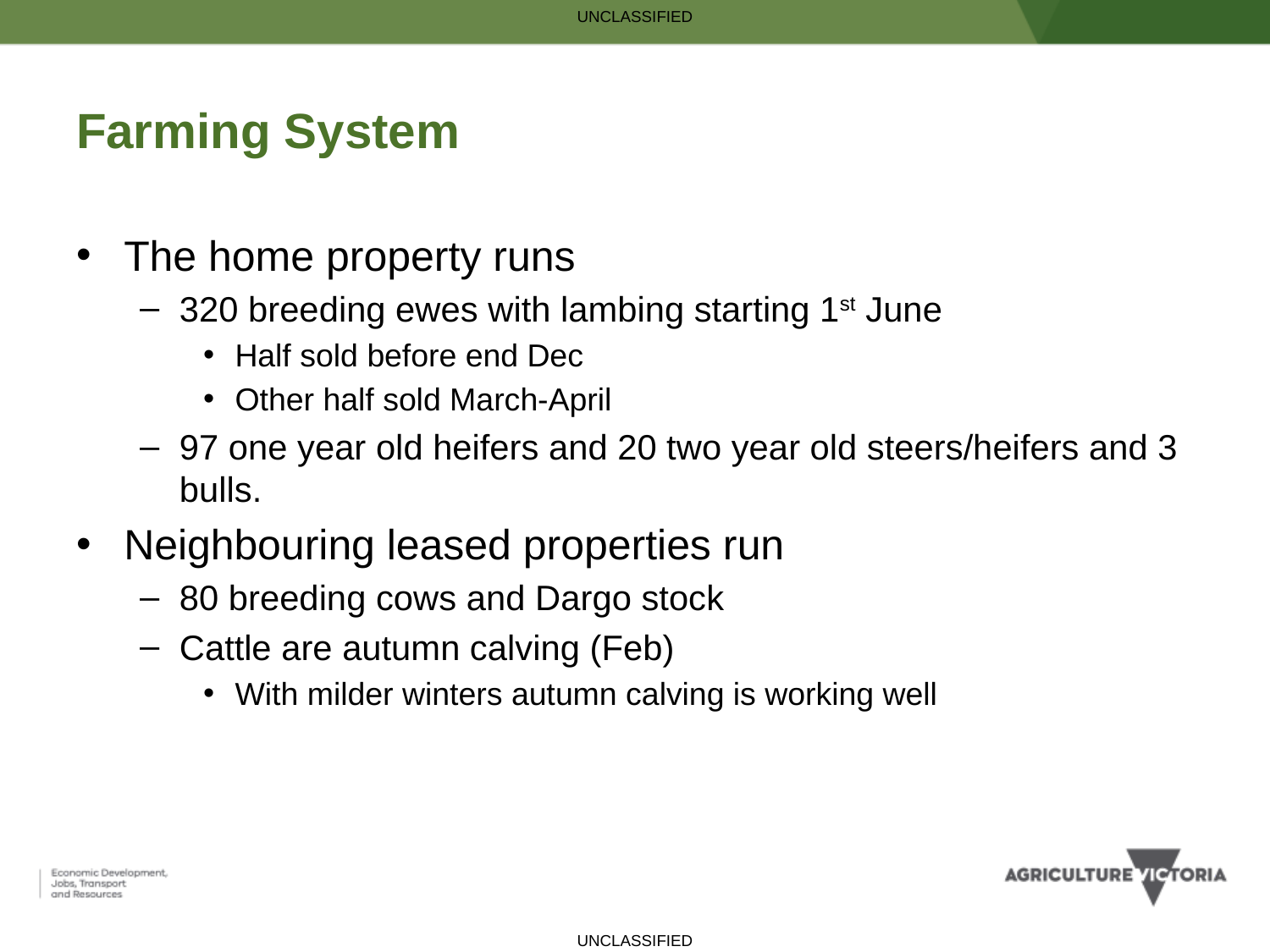

# Farming System
The home property runs
320 breeding ewes with lambing starting 1st June
Half sold before end Dec
Other half sold March-April
97 one year old heifers and 20 two year old steers/heifers and 3 bulls.
Neighbouring leased properties run
80 breeding cows and Dargo stock
Cattle are autumn calving (Feb)
With milder winters autumn calving is working well